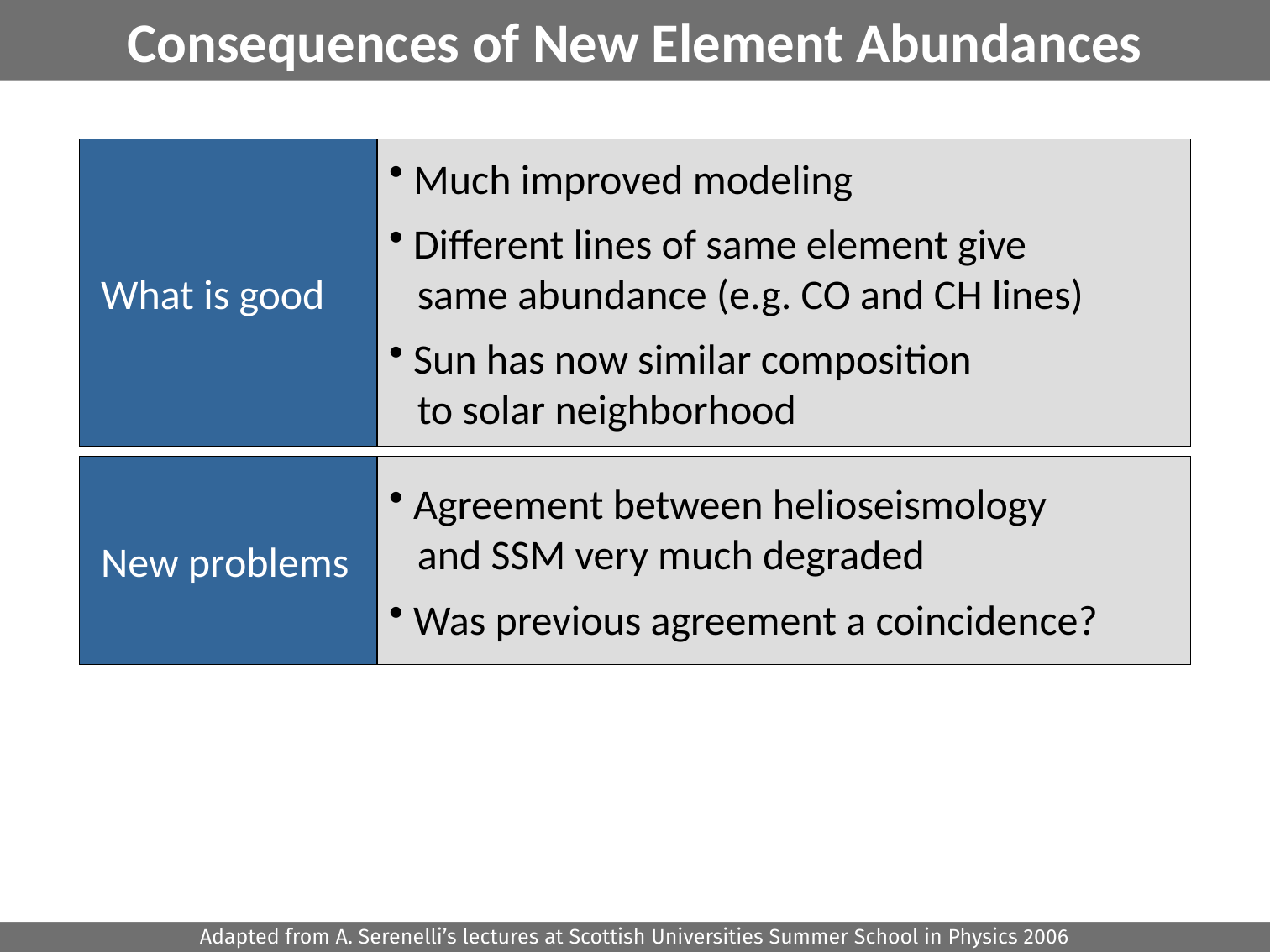

# Consequences of New Element Abundances
 What is good
 Much improved modeling

 Different lines of same element give
   same abundance (e.g. CO and CH lines)

 Sun has now similar composition
   to solar neighborhood
 New problems
 Agreement between helioseismology
   and SSM very much degraded

 Was previous agreement a coincidence?
Adapted from A. Serenelli’s lectures at Scottish Universities Summer School in Physics 2006